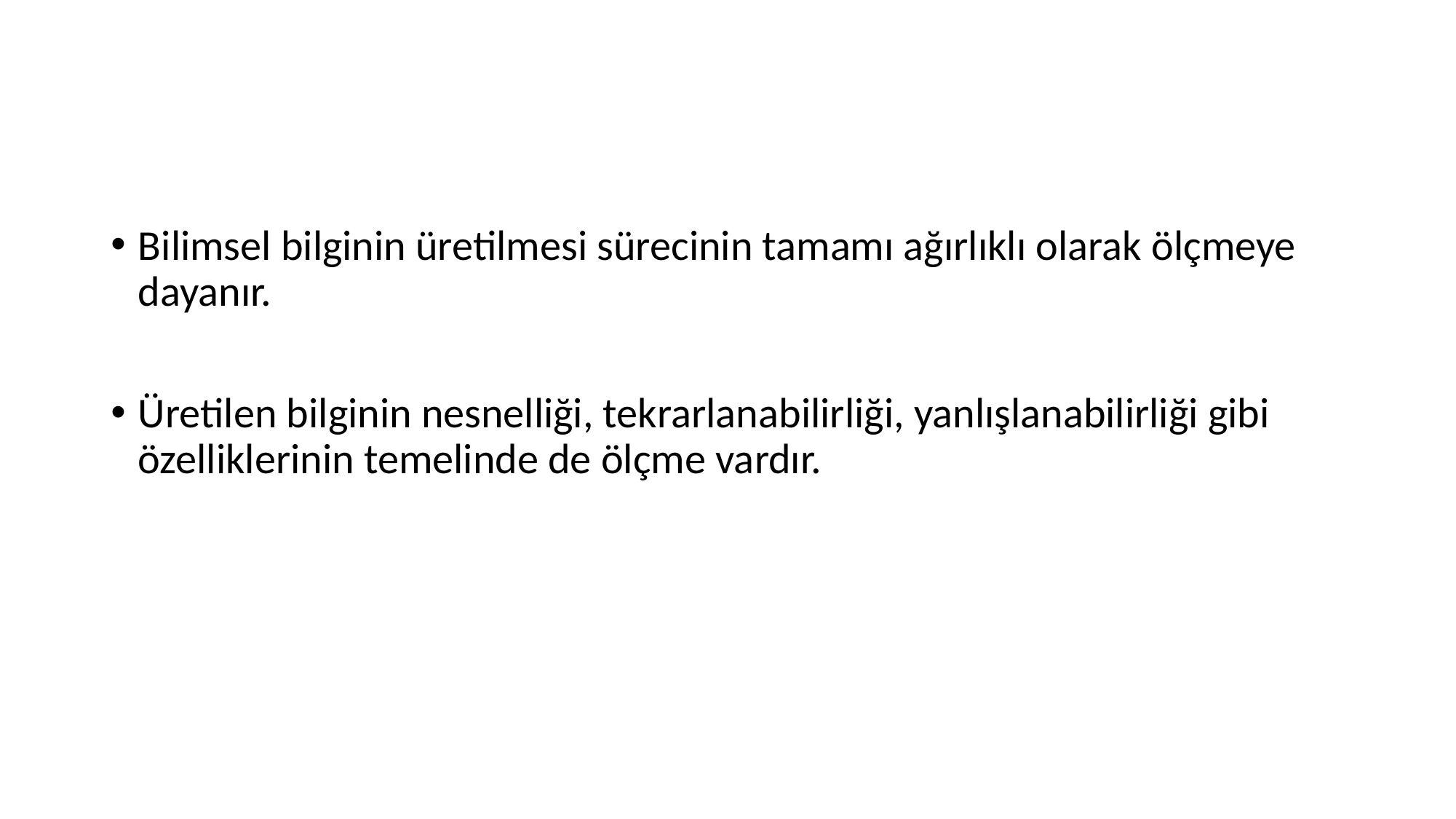

#
Bilimsel bilginin üretilmesi sürecinin tamamı ağırlıklı olarak ölçmeye dayanır.

Üretilen bilginin nesnelliği, tekrarlanabilirliği, yanlışlanabilirliği gibi özelliklerinin temelinde de ölçme vardır.